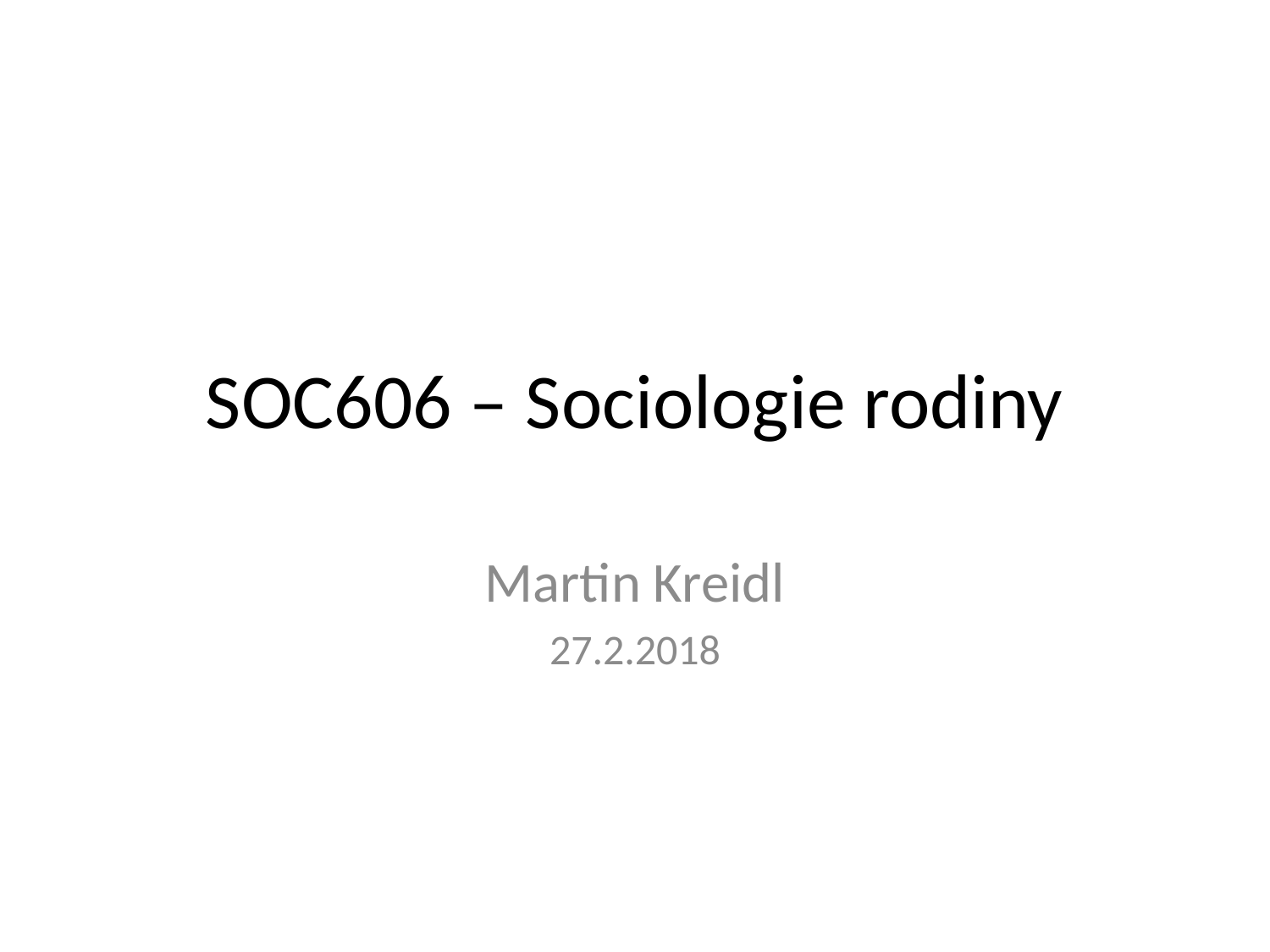

# SOC606 – Sociologie rodiny
Martin Kreidl
27.2.2018